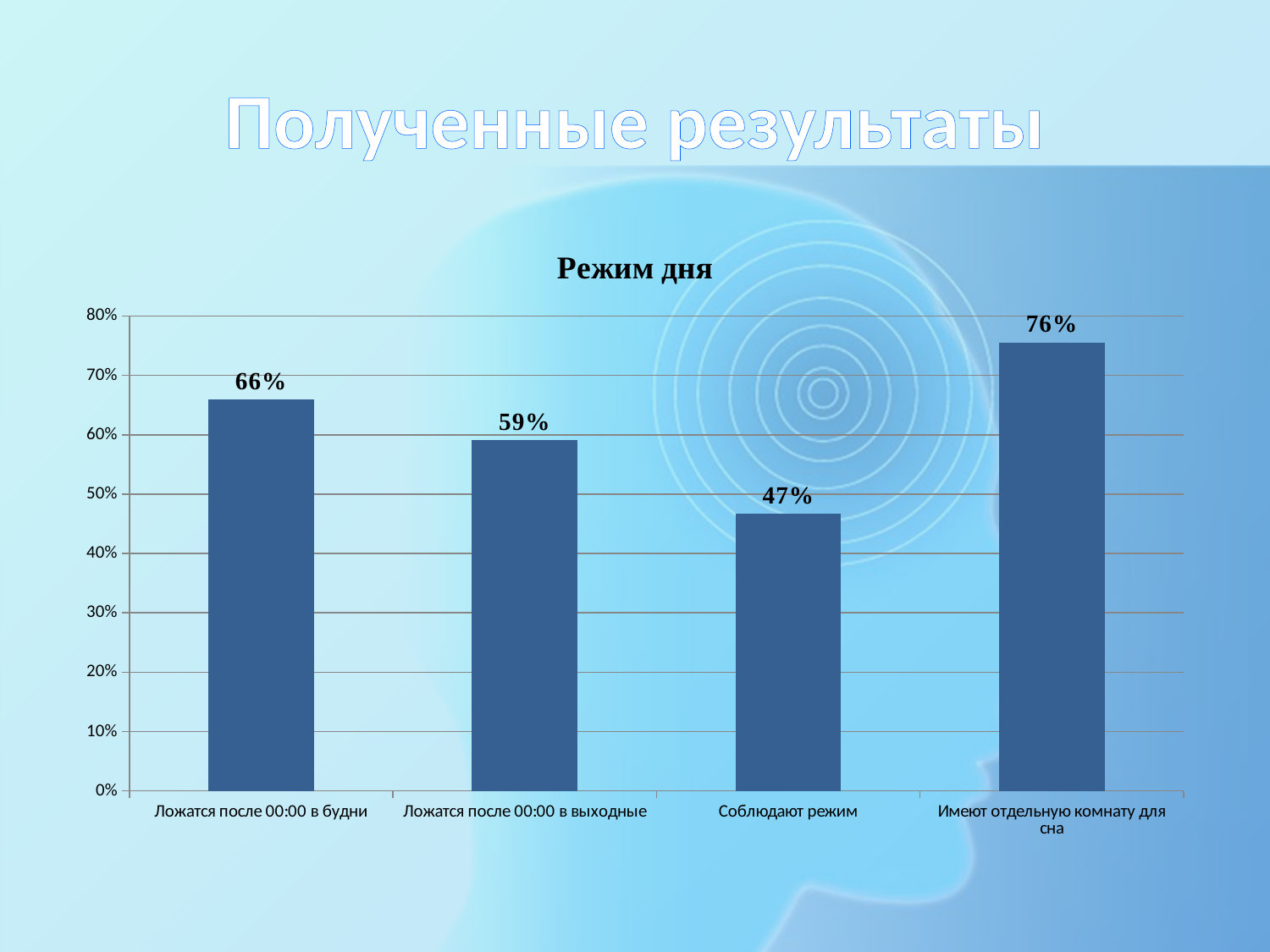

# Полученные результаты

### Chart: Режим дня

| Category |  |
|---|---|
| Ложатся после 00:00 в будни | 0.6591 |
| Ложатся после 00:00 в выходные | 0.5909 |
| Соблюдают режим | 0.4667 |
| Имеют отдельную комнату для сна | 0.7556 |